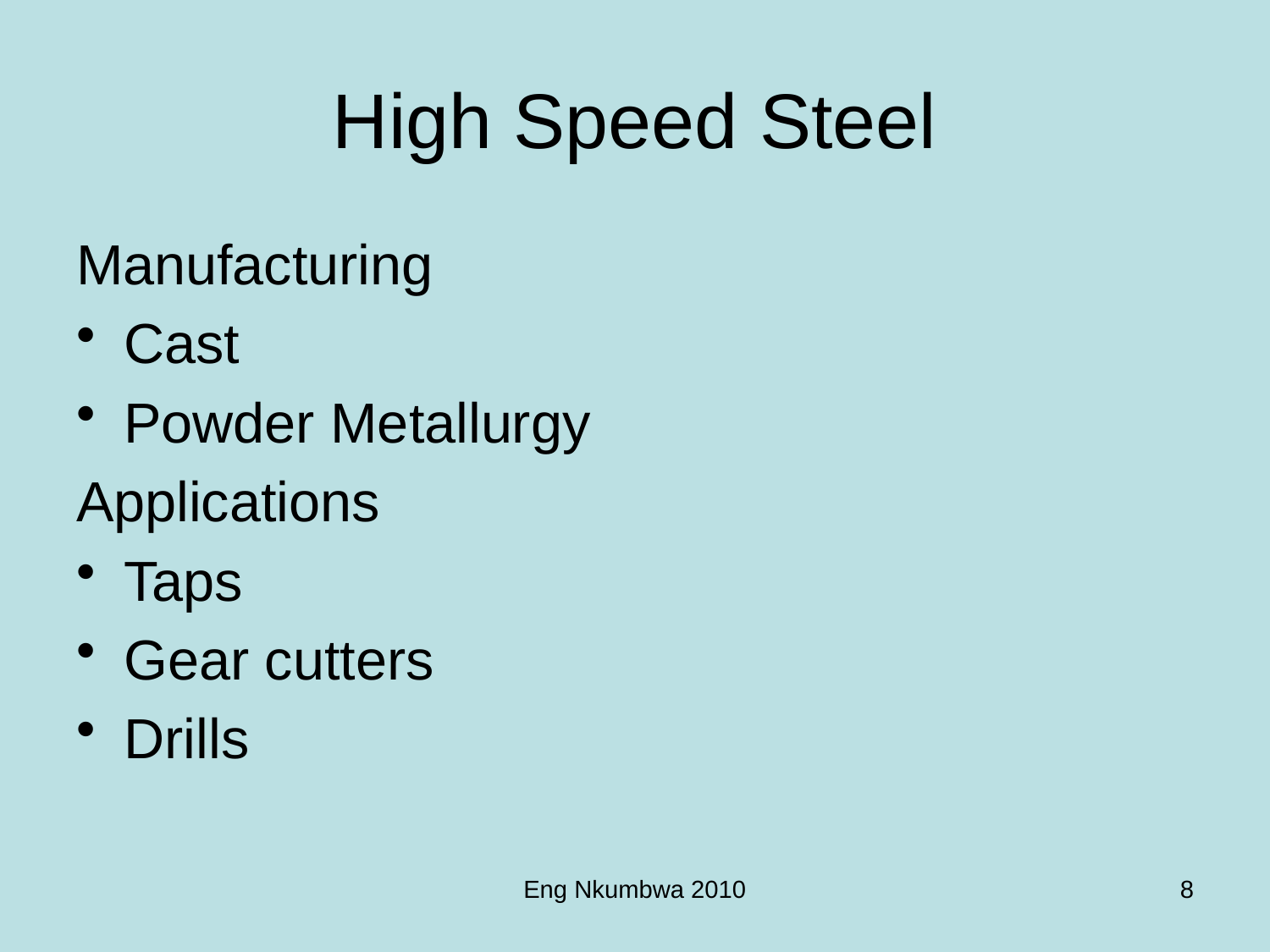

# High Speed Steel
Manufacturing
Cast
Powder Metallurgy
Applications
Taps
Gear cutters
Drills
Eng Nkumbwa 2010
8